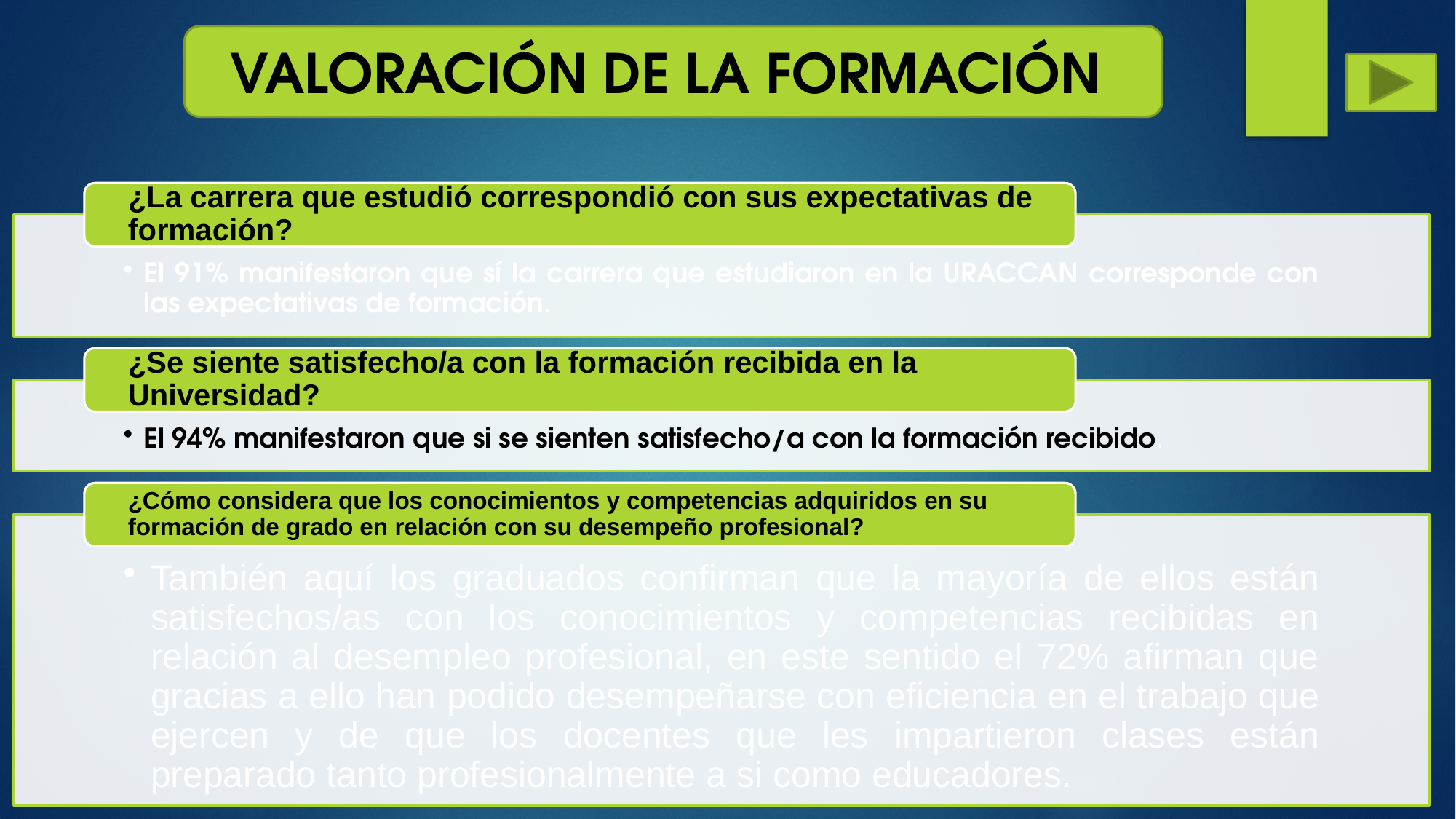

VALORACIÓN DE LA FORMACIÓN

El 91% manifestaron que sí la carrera que estudiaron en la URACCAN corresponde con las expectativas de formación.
¿La carrera que estudió correspondió con sus expectativas de formación?
El 94% manifestaron que si se sienten satisfecho/a con la formación recibido.
¿Se siente satisfecho/a con la formación recibida en la Universidad?
También aquí los graduados confirman que la mayoría de ellos están satisfechos/as con los conocimientos y competencias recibidas en relación al desempleo profesional, en este sentido el 72% afirman que gracias a ello han podido desempeñarse con eficiencia en el trabajo que ejercen y de que los docentes que les impartieron clases están preparado tanto profesionalmente a si como educadores.
¿Cómo considera que los conocimientos y competencias adquiridos en su formación de grado en relación con su desempeño profesional?